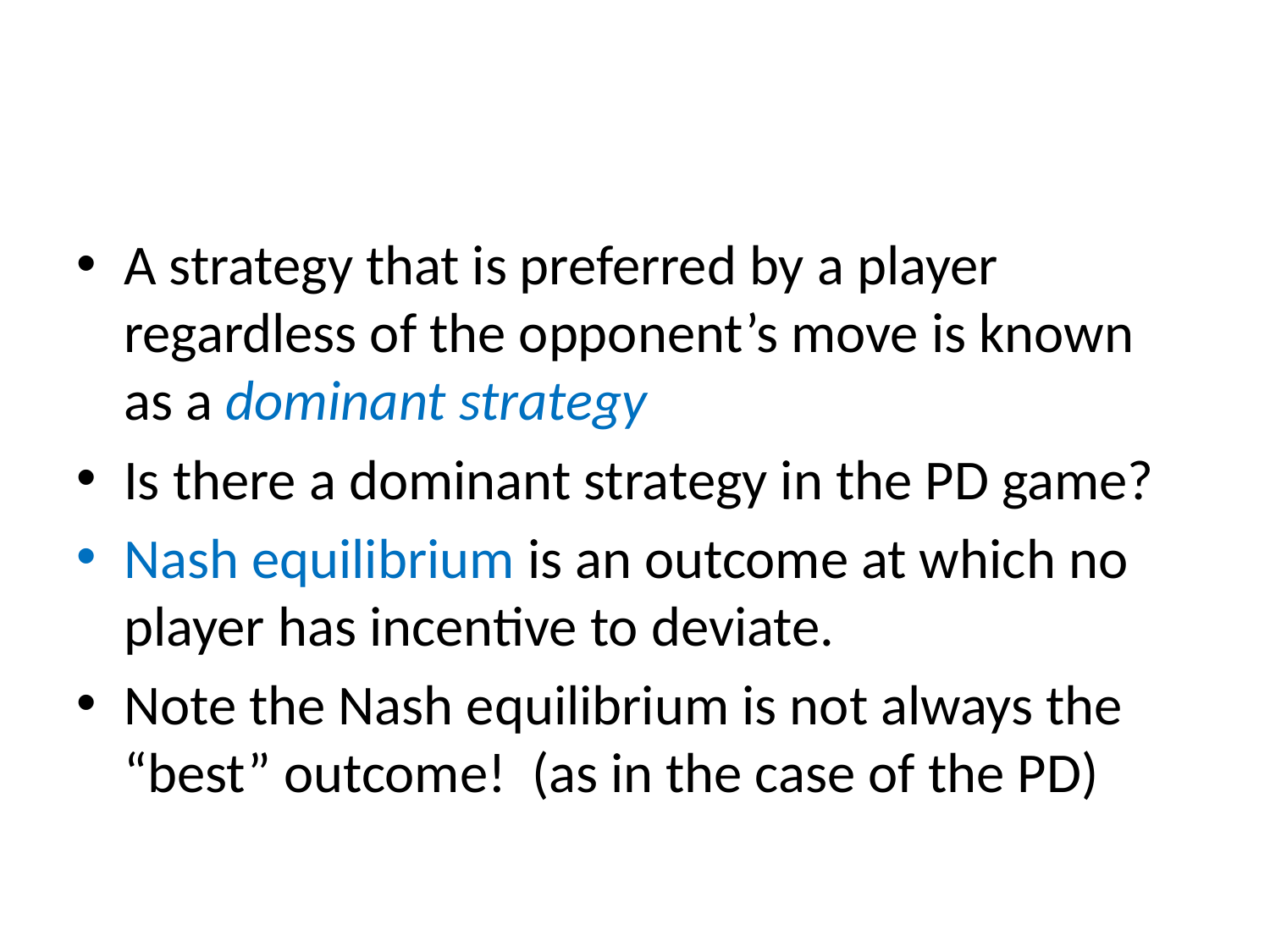

#
A strategy that is preferred by a player regardless of the opponent’s move is known as a dominant strategy
Is there a dominant strategy in the PD game?
Nash equilibrium is an outcome at which no player has incentive to deviate.
Note the Nash equilibrium is not always the “best” outcome!  (as in the case of the PD)